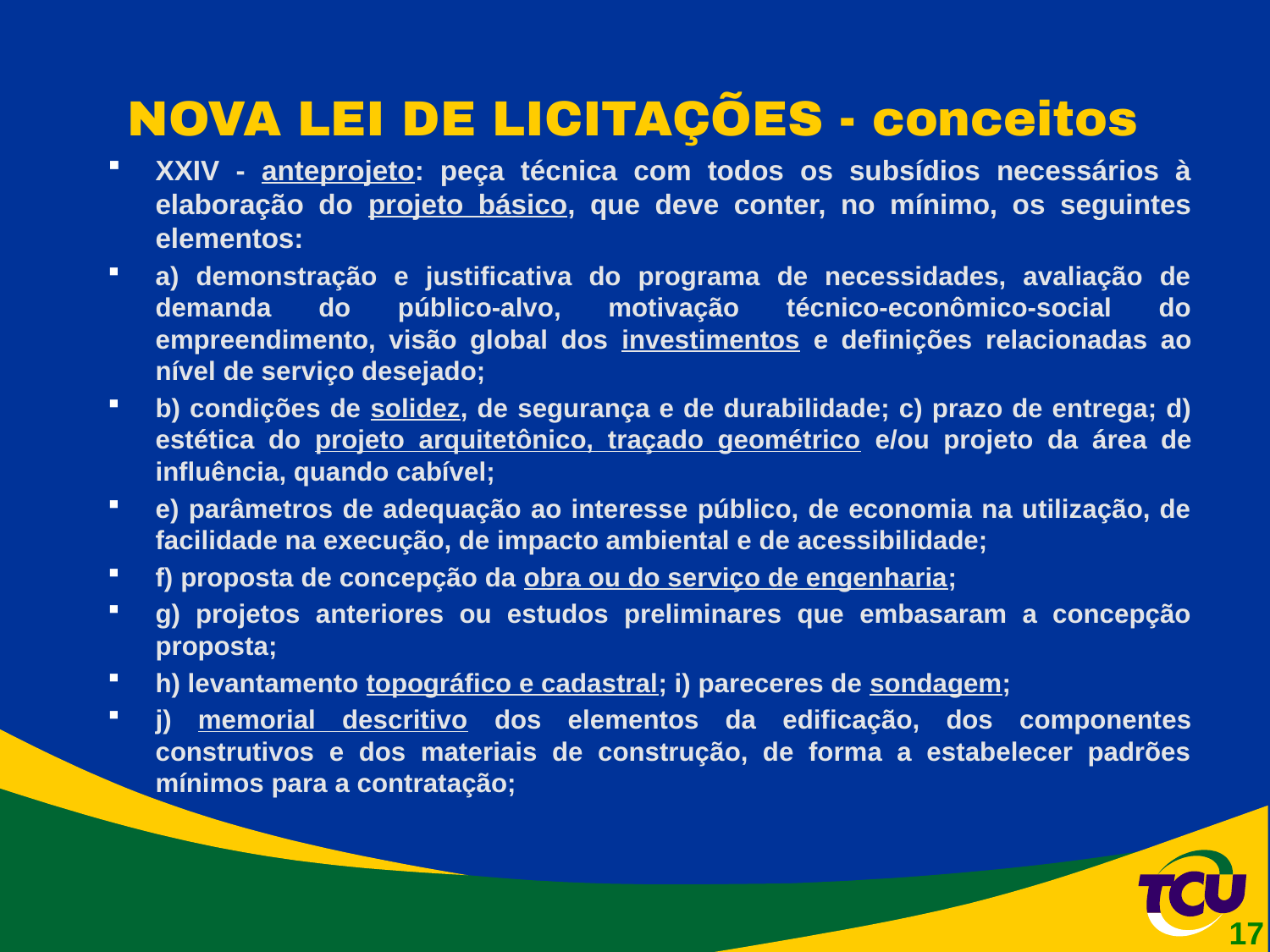

# NOVA LEI DE LICITAÇÕES - conceitos
XXIV - anteprojeto: peça técnica com todos os subsídios necessários à elaboração do projeto básico, que deve conter, no mínimo, os seguintes elementos:
a) demonstração e justificativa do programa de necessidades, avaliação de demanda do público-alvo, motivação técnico-econômico-social do empreendimento, visão global dos investimentos e definições relacionadas ao nível de serviço desejado;
b) condições de solidez, de segurança e de durabilidade; c) prazo de entrega; d) estética do projeto arquitetônico, traçado geométrico e/ou projeto da área de influência, quando cabível;
e) parâmetros de adequação ao interesse público, de economia na utilização, de facilidade na execução, de impacto ambiental e de acessibilidade;
f) proposta de concepção da obra ou do serviço de engenharia;
g) projetos anteriores ou estudos preliminares que embasaram a concepção proposta;
h) levantamento topográfico e cadastral; i) pareceres de sondagem;
j) memorial descritivo dos elementos da edificação, dos componentes construtivos e dos materiais de construção, de forma a estabelecer padrões mínimos para a contratação;

17